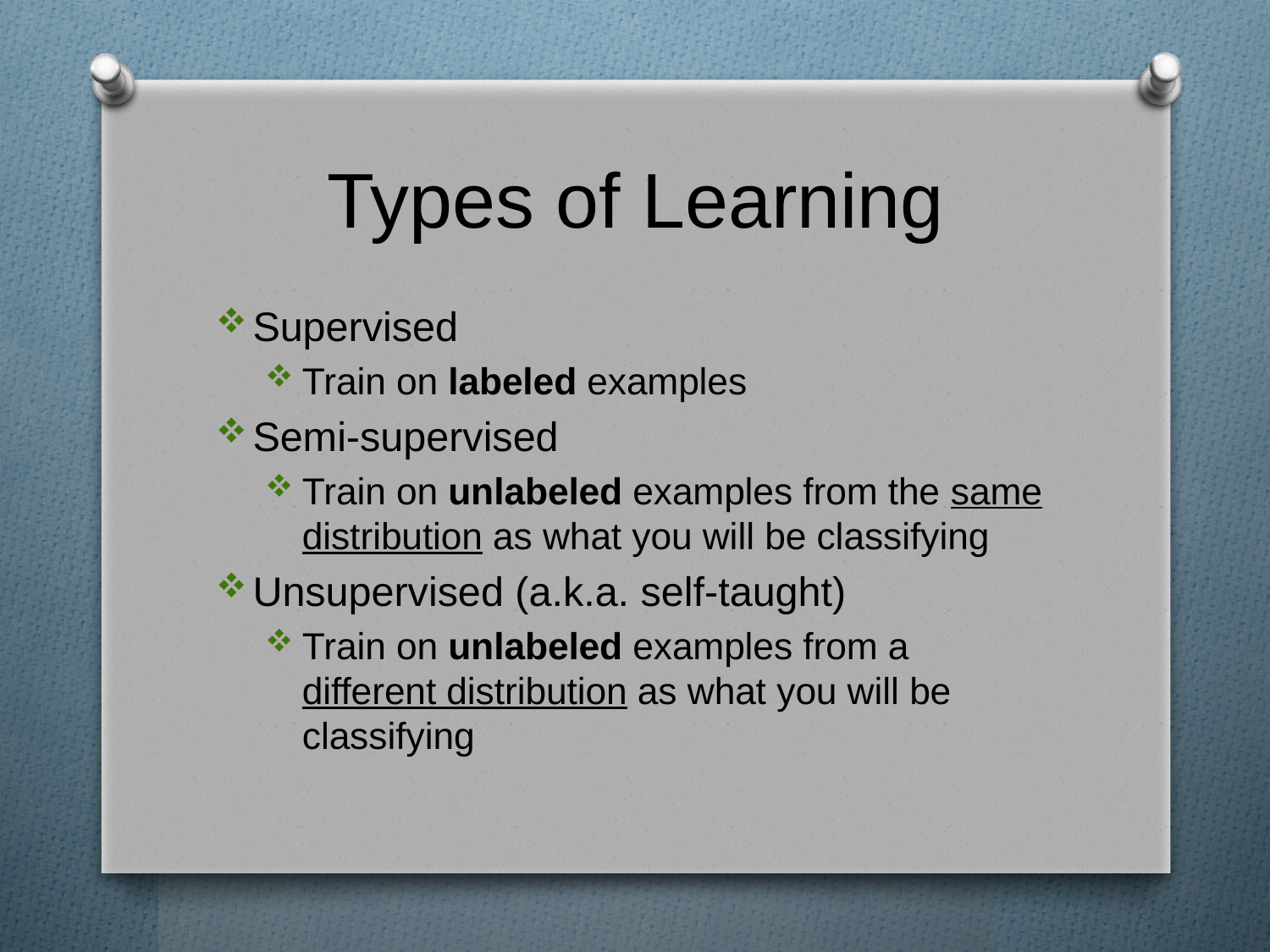

# Types of Learning
Supervised
Train on labeled examples
Semi-supervised
Train on unlabeled examples from the same distribution as what you will be classifying
Unsupervised (a.k.a. self-taught)
Train on unlabeled examples from a different distribution as what you will be classifying